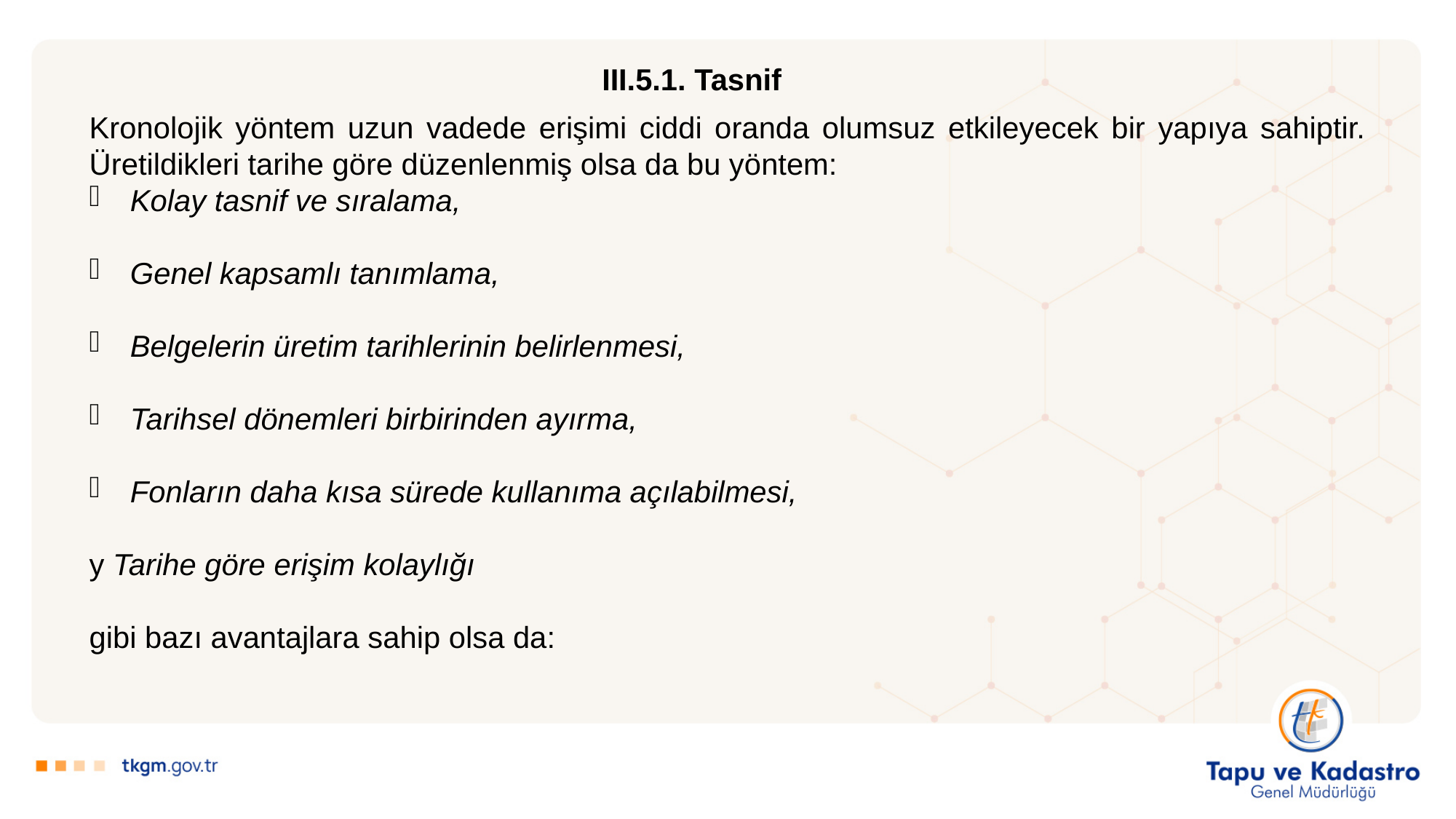

III.5.1. Tasnif
Kronolojik yöntem uzun vadede erişimi ciddi oranda olumsuz etkileyecek bir yapıya sahiptir. Üretildikleri tarihe göre düzenlenmiş olsa da bu yöntem:
Kolay tasnif ve sıralama,

Genel kapsamlı tanımlama,

Belgelerin üretim tarihlerinin belirlenmesi,

Tarihsel dönemleri birbirinden ayırma,

Fonların daha kısa sürede kullanıma açılabilmesi,

y Tarihe göre erişim kolaylığı

gibi bazı avantajlara sahip olsa da: